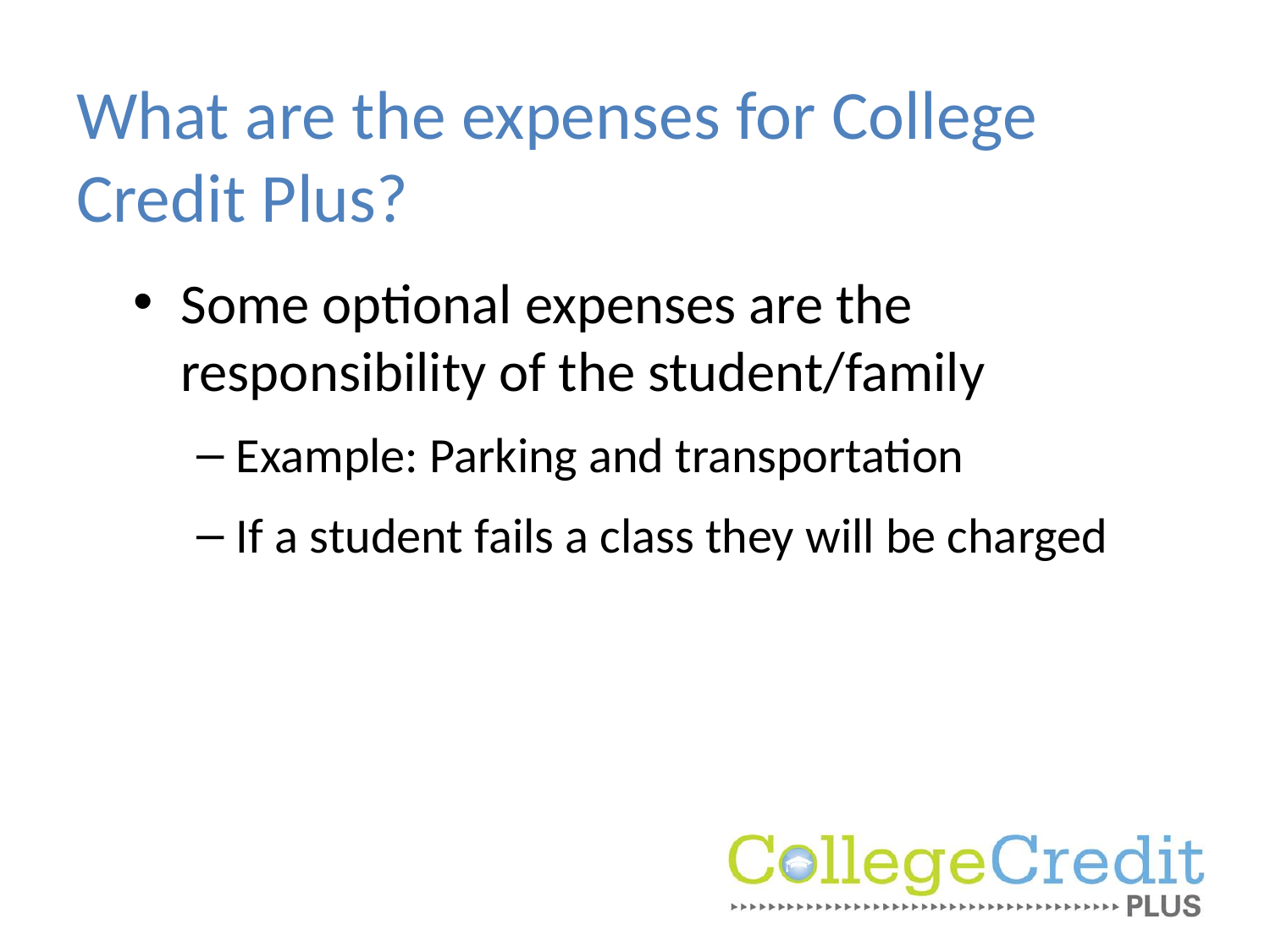

# What are the expenses for College Credit Plus?
Some optional expenses are the responsibility of the student/family
Example: Parking and transportation
If a student fails a class they will be charged